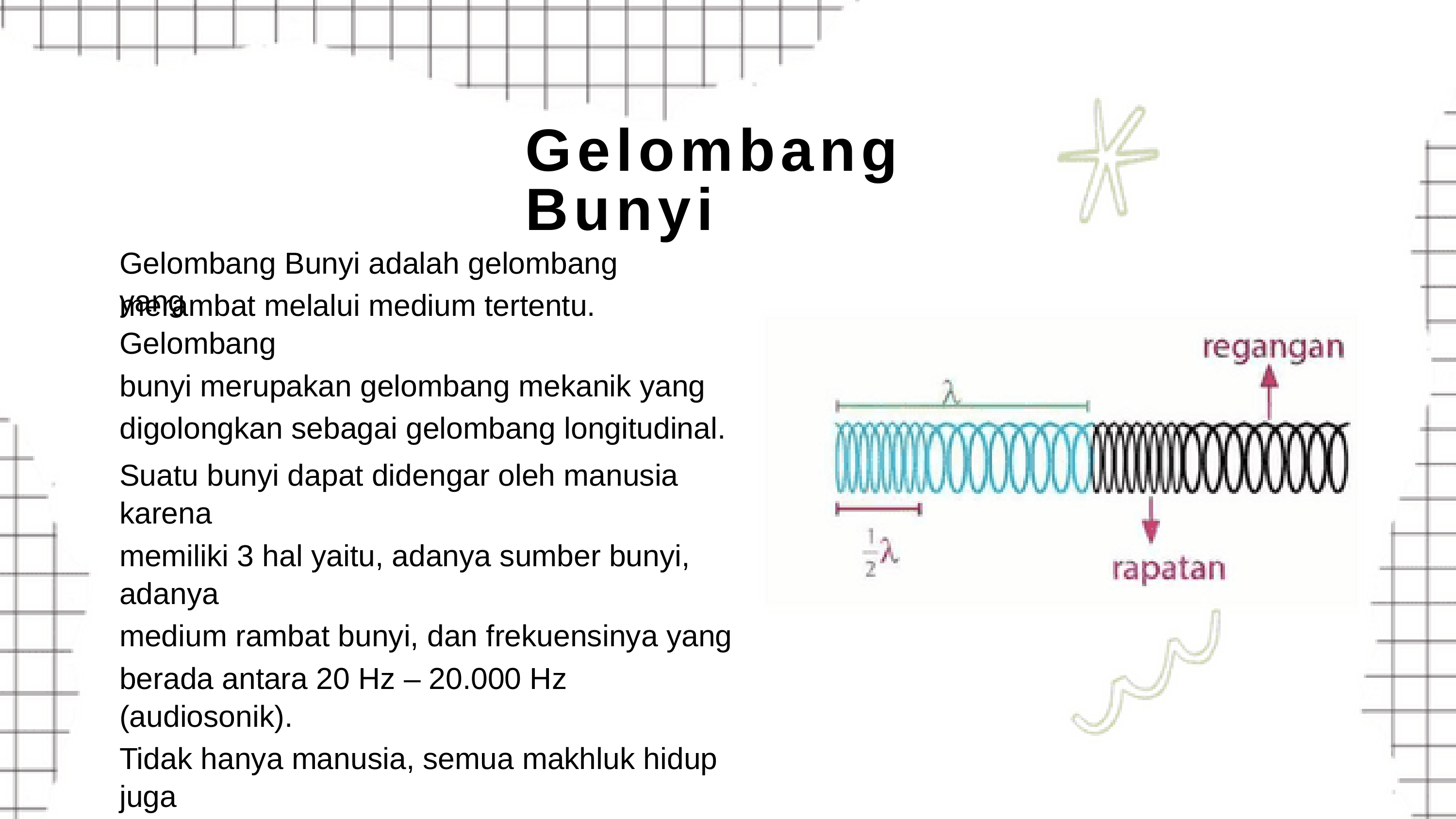

Gelombang Bunyi
Gelombang Bunyi adalah gelombang yang
merambat melalui medium tertentu. Gelombang
bunyi merupakan gelombang mekanik yang
digolongkan sebagai gelombang longitudinal.
Suatu bunyi dapat didengar oleh manusia karena
memiliki 3 hal yaitu, adanya sumber bunyi, adanya
medium rambat bunyi, dan frekuensinya yang
berada antara 20 Hz – 20.000 Hz (audiosonik).
Tidak hanya manusia, semua makhluk hidup juga
dapat mendengar suatu bunyi.